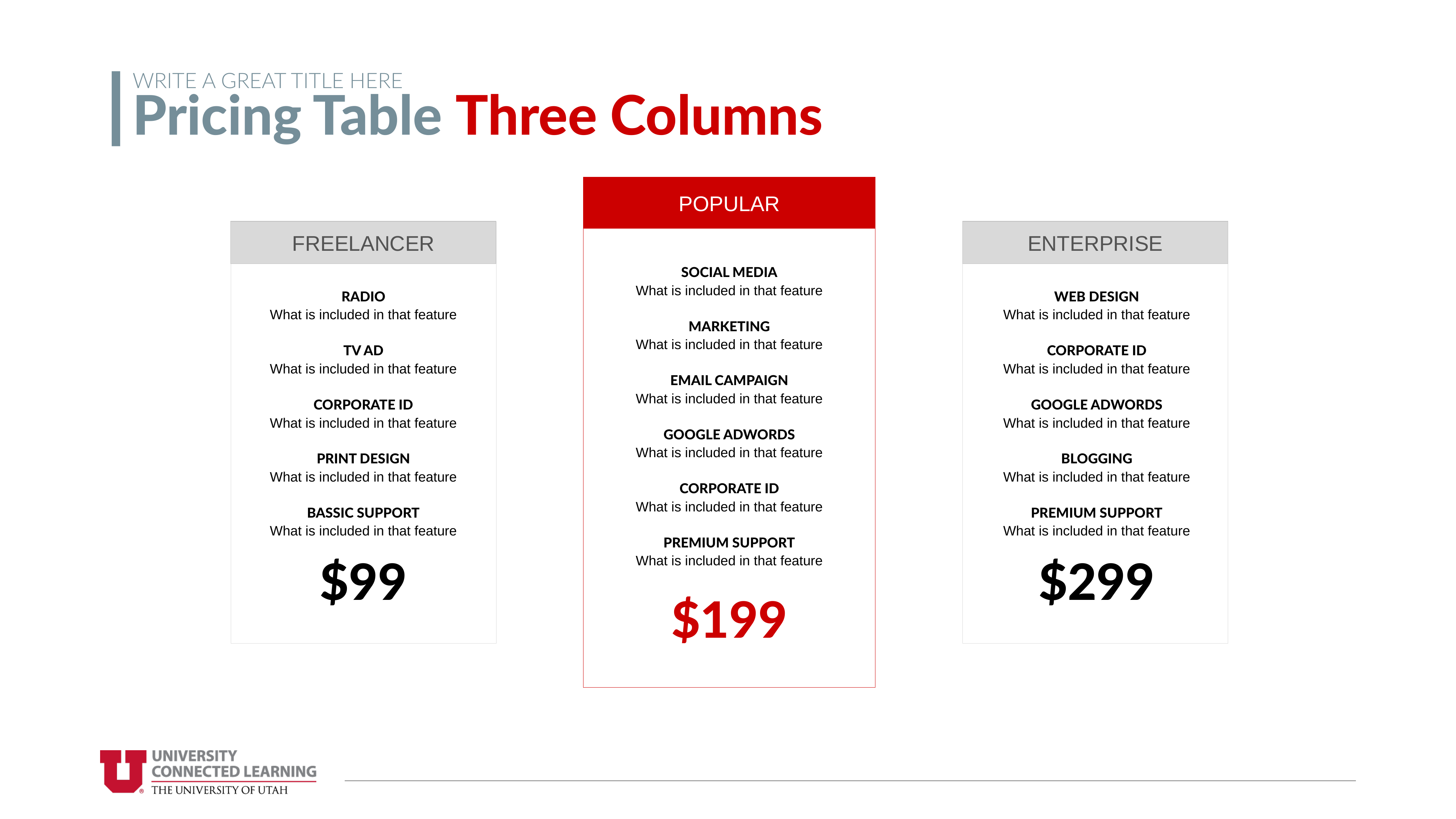

WRITE A GREAT TITLE HERE

Pricing Table Three Columns

POPULAR

FREELANCER

ENTERPRISE
SOCIAL MEDIA
What is included in that feature

MARKETING
What is included in that feature

EMAIL CAMPAIGN
What is included in that feature

GOOGLE ADWORDS
What is included in that feature

CORPORATE ID
What is included in that feature

PREMIUM SUPPORT
What is included in that feature

RADIO
What is included in that feature

TV AD
What is included in that feature

CORPORATE ID
What is included in that feature

PRINT DESIGN
What is included in that feature

BASSIC SUPPORT
What is included in that feature
WEB DESIGN
What is included in that feature

CORPORATE ID
What is included in that feature

GOOGLE ADWORDS
What is included in that feature

BLOGGING
What is included in that feature

PREMIUM SUPPORT
What is included in that feature
$99
$299
$199